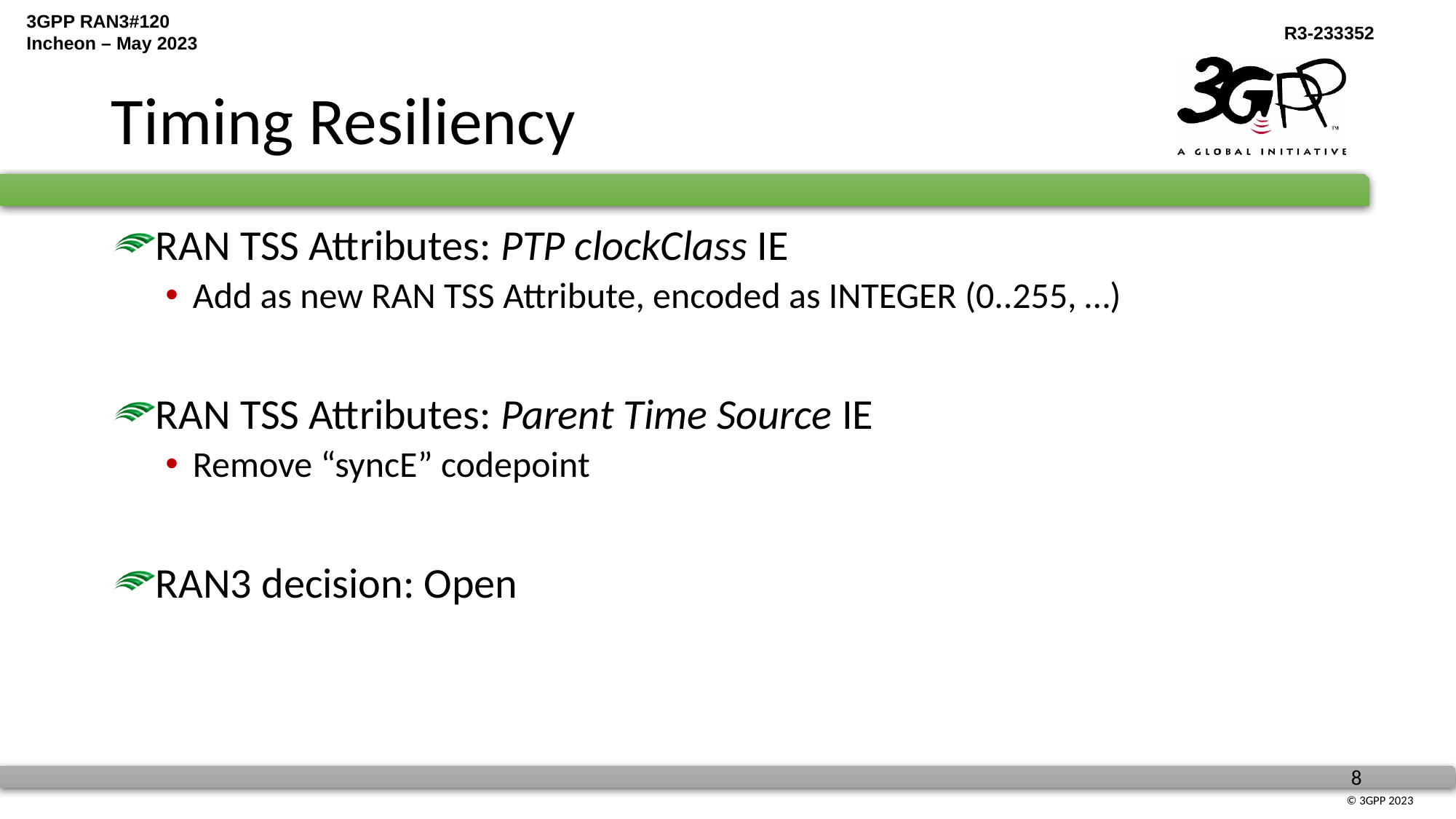

# Timing Resiliency
RAN TSS Attributes: PTP clockClass IE
Add as new RAN TSS Attribute, encoded as INTEGER (0..255, …)

RAN TSS Attributes: Parent Time Source IE
Remove “syncE” codepoint

RAN3 decision: Open